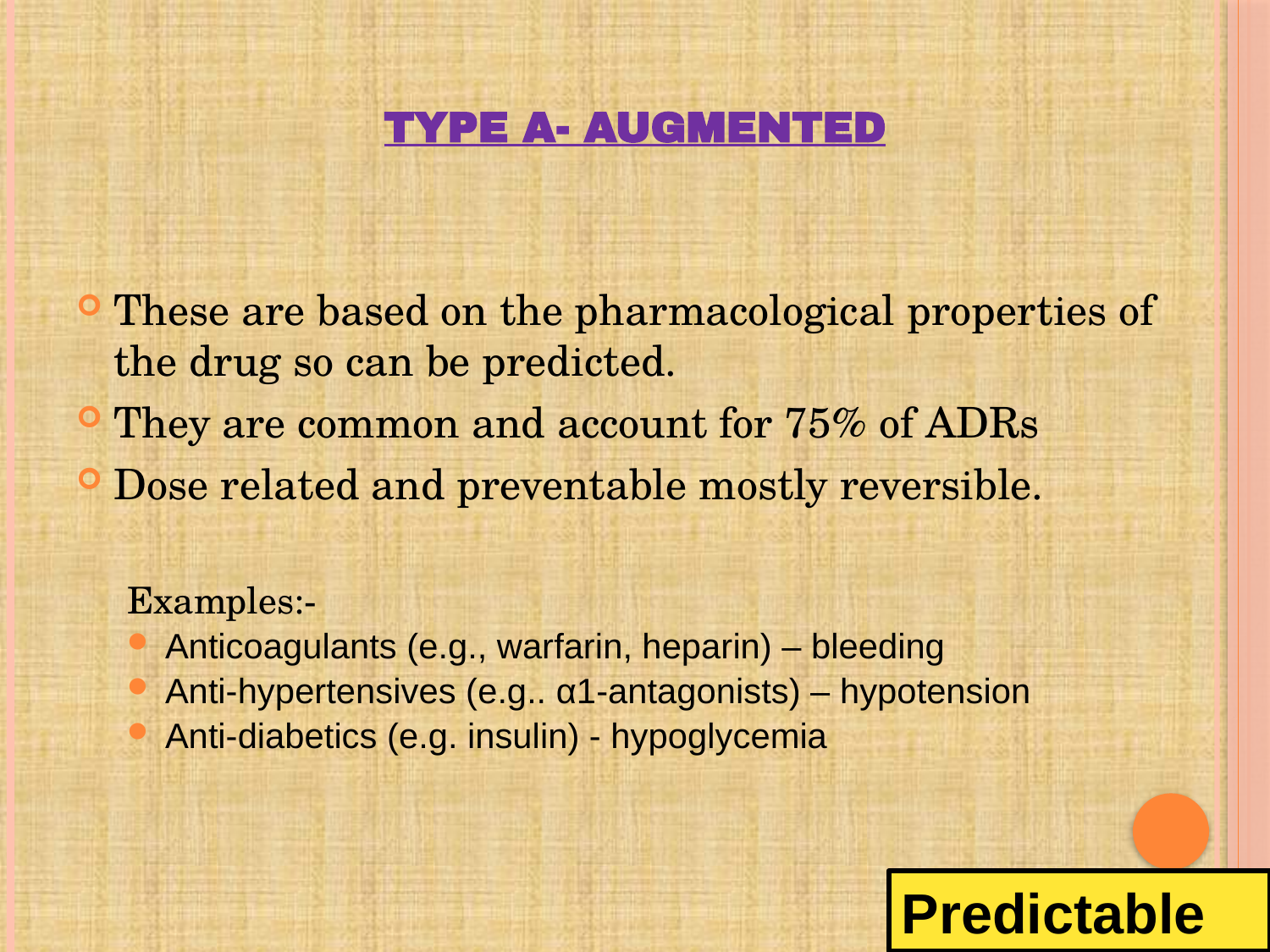

TYPE A- AUGMENTED

These are based on the pharmacological properties of the drug so can be predicted.
They are common and account for 75% of ADRs
Dose related and preventable mostly reversible.

Examples:-
Anticoagulants (e.g., warfarin, heparin) – bleeding
Anti-hypertensives (e.g.. α1-antagonists) – hypotension
Anti-diabetics (e.g. insulin) - hypoglycemia

Predictable